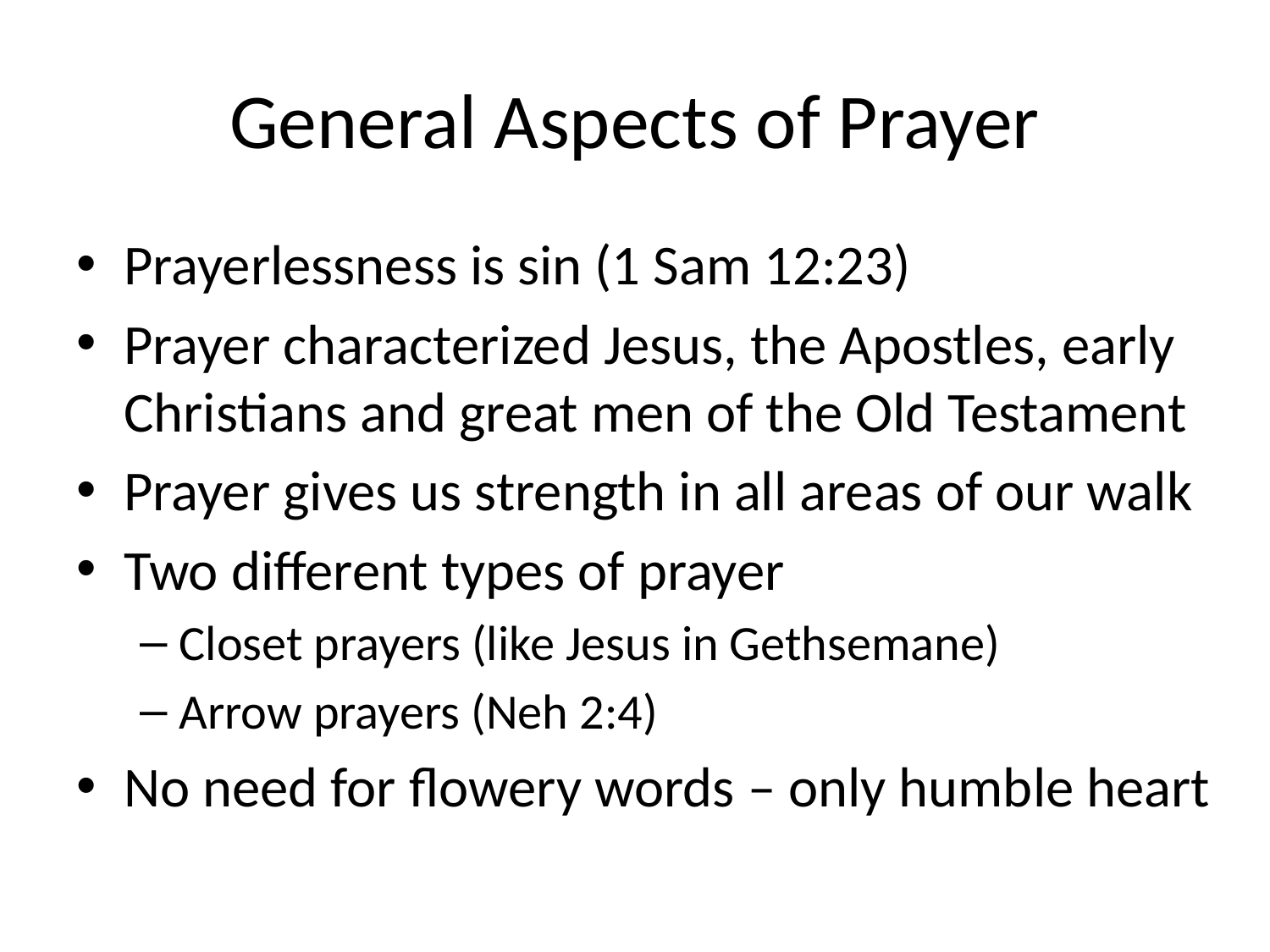

# General Aspects of Prayer
Prayerlessness is sin (1 Sam 12:23)
Prayer characterized Jesus, the Apostles, early Christians and great men of the Old Testament
Prayer gives us strength in all areas of our walk
Two different types of prayer
Closet prayers (like Jesus in Gethsemane)
Arrow prayers (Neh 2:4)
No need for flowery words – only humble heart